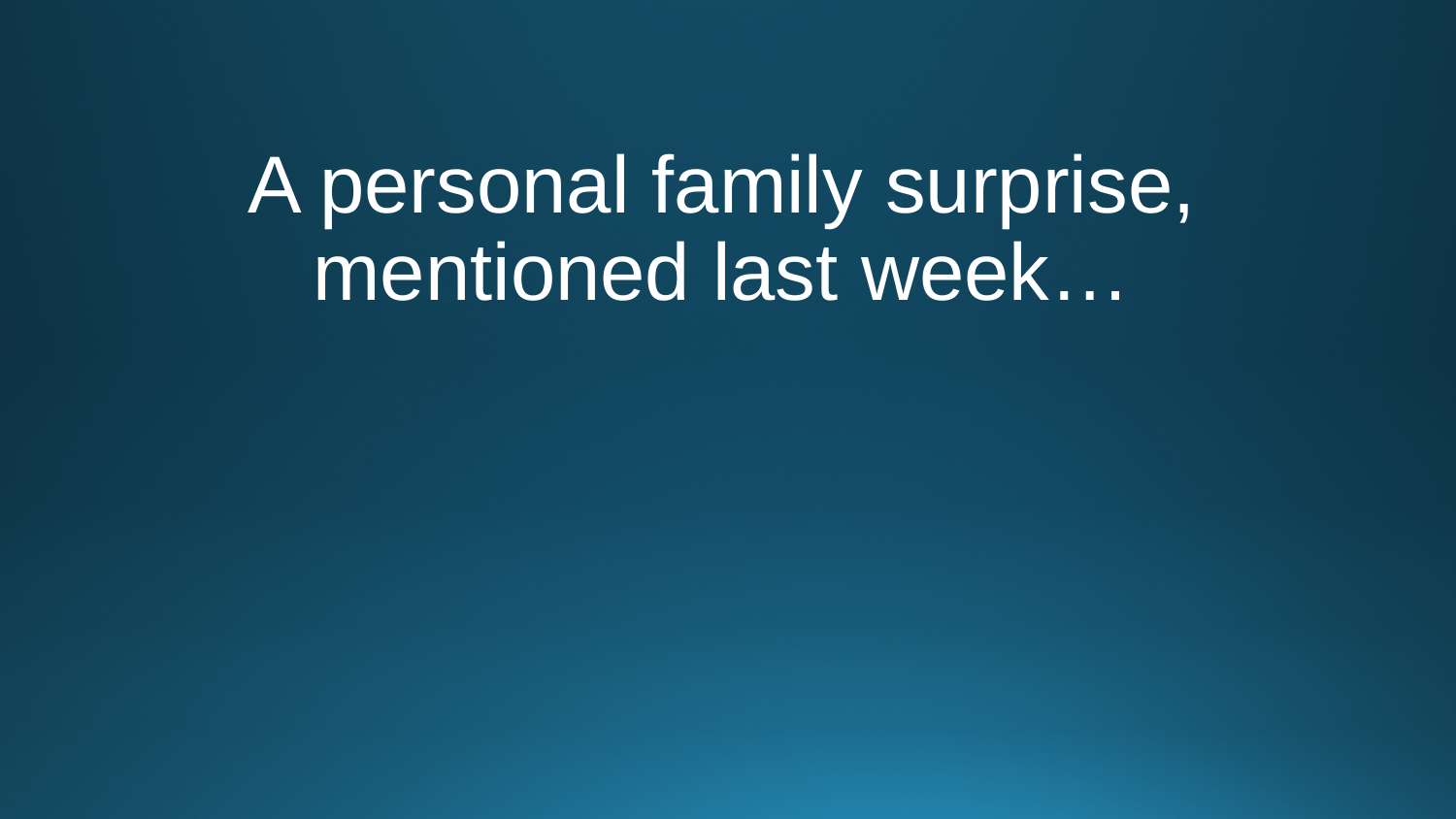

A personal family surprise, mentioned last week…